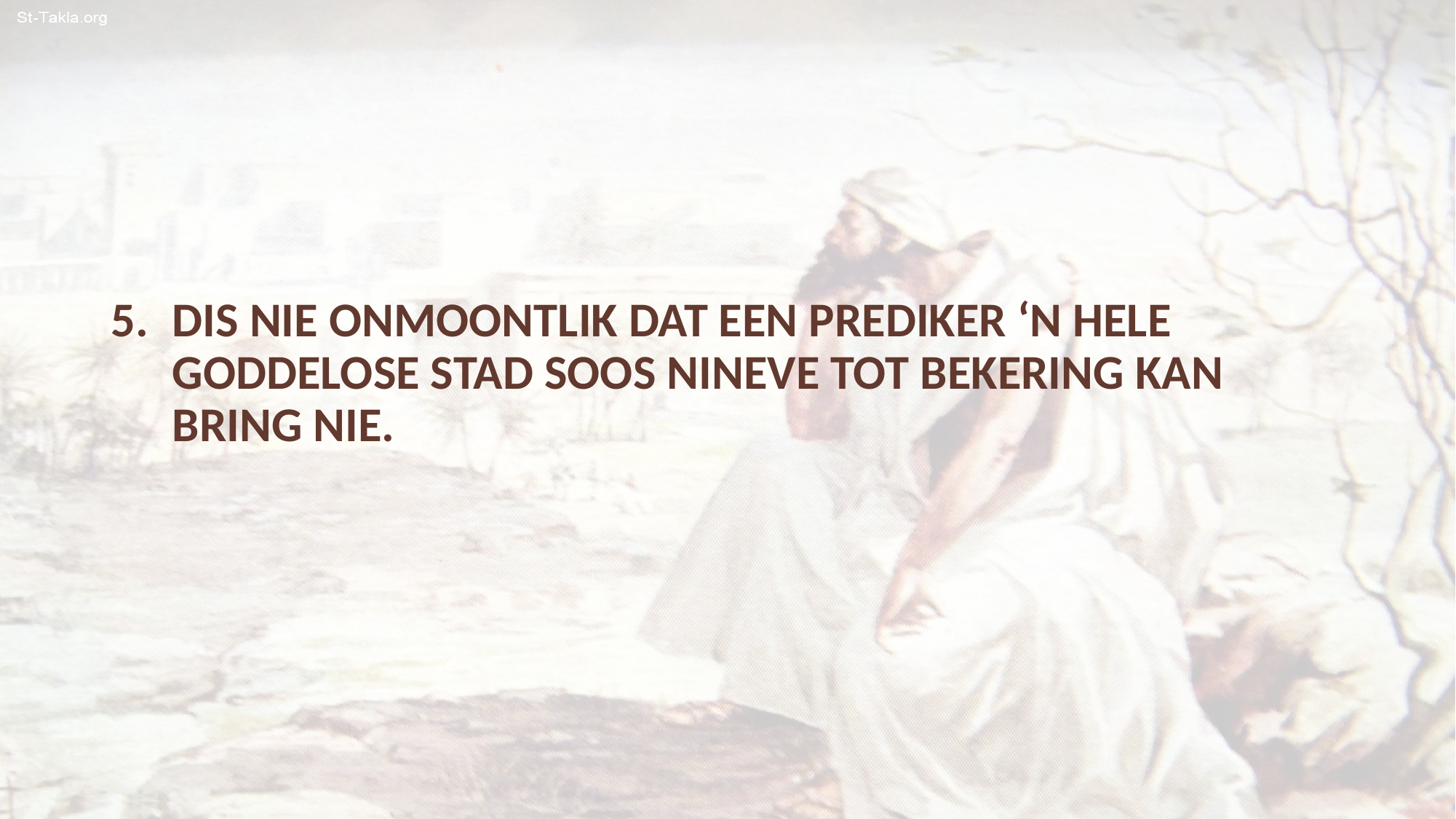

DIS NIE ONMOONTLIK DAT EEN PREDIKER ‘N HELE GODDELOSE STAD SOOS NINEVE TOT BEKERING KAN BRING NIE.